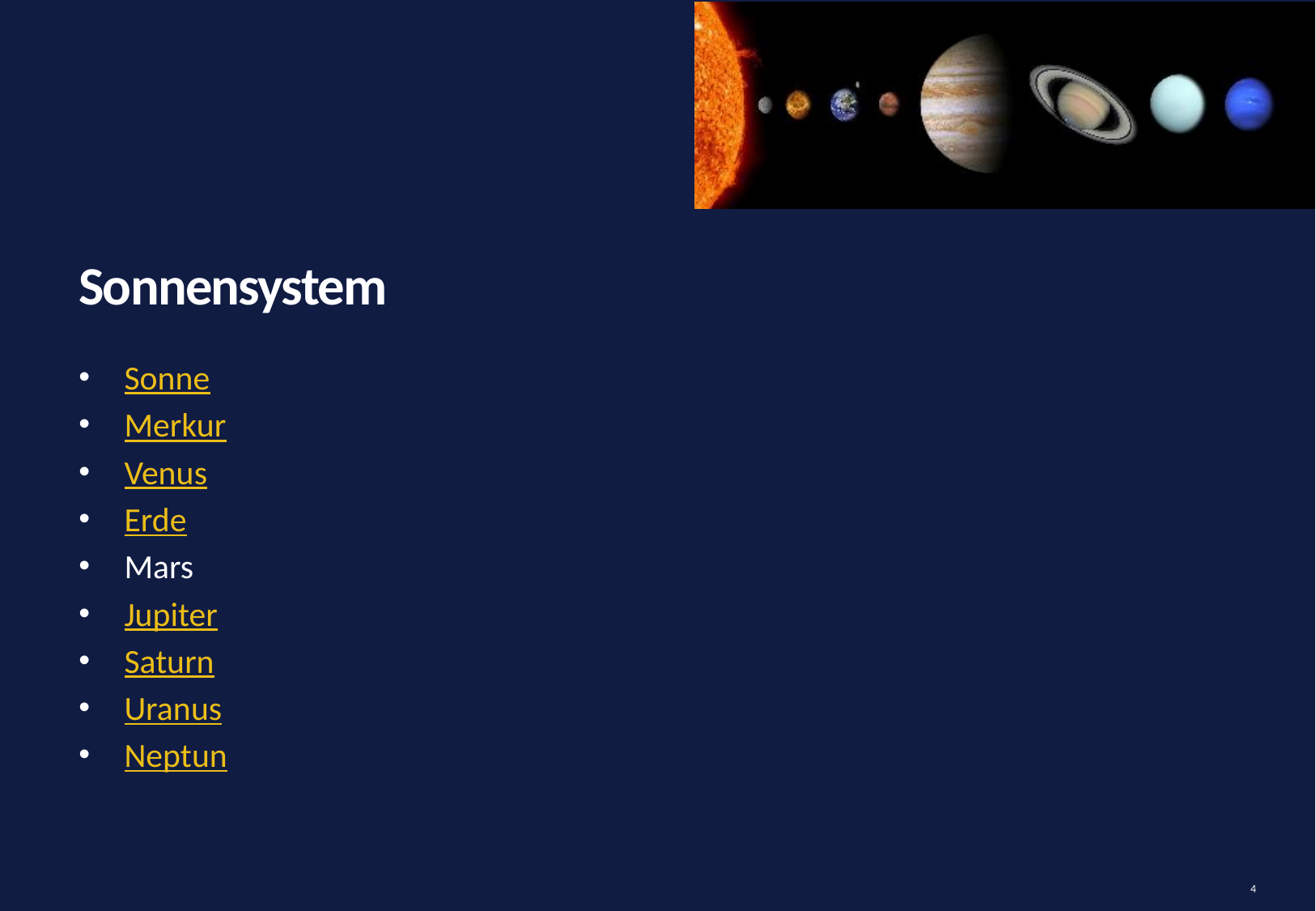

# Sonnensystem
Sonne
Merkur
Venus
Erde
Mars
Jupiter
Saturn
Uranus
Neptun

4